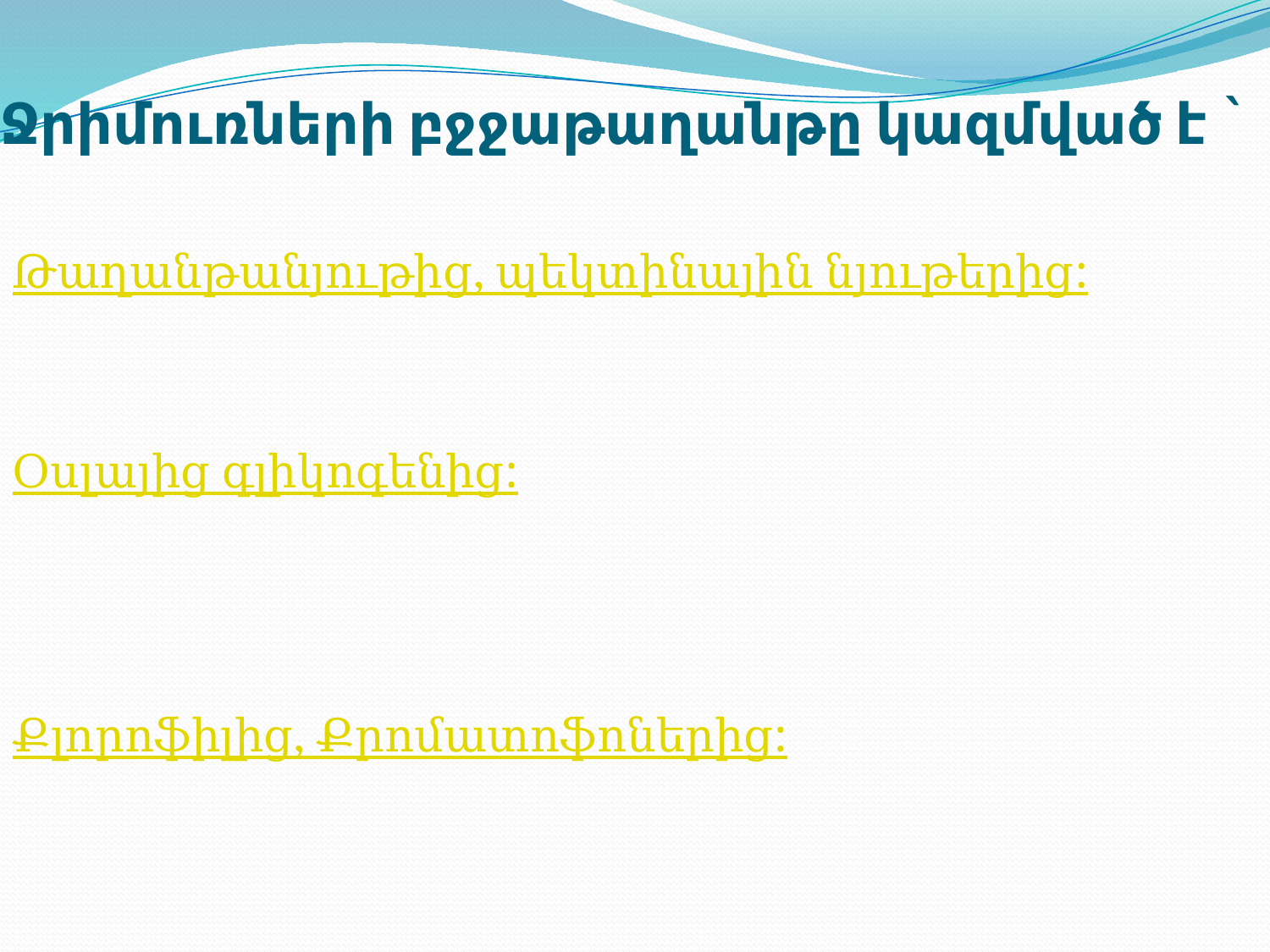

# Ջրիմուռների բջջաթաղանթը կազմված է `
Թաղանթանյութից, պեկտինային նյութերից:

Օսլայից գլիկոգենից:

Քլորոֆիլից, Քրոմատոֆոներից: